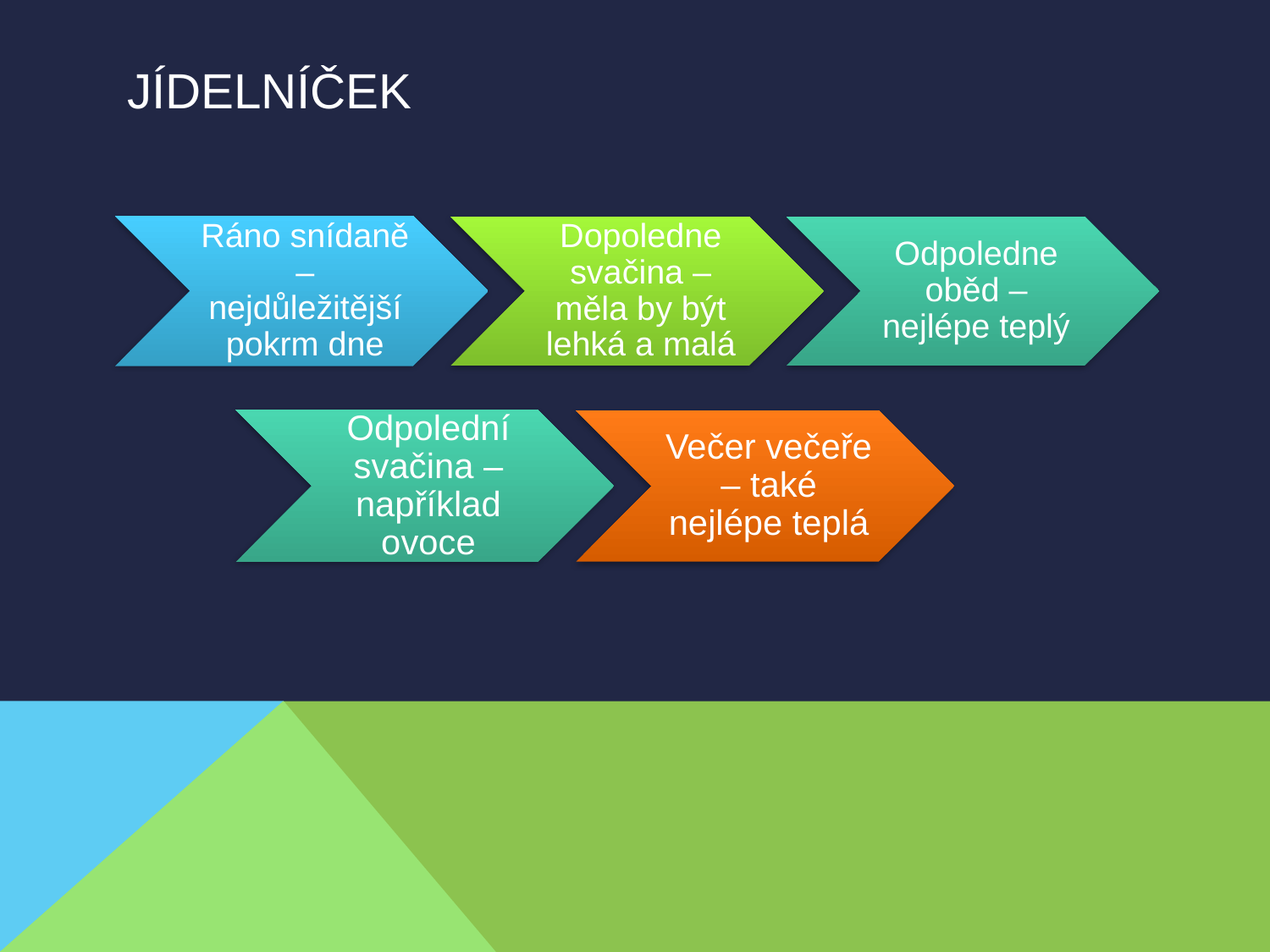

# jídelníček
Ráno snídaně – nejdůležitější pokrm dne
Dopoledne svačina – měla by být lehká a malá
Odpoledne oběd – nejlépe teplý
Odpolední svačina – například ovoce
Večer večeře – také nejlépe teplá